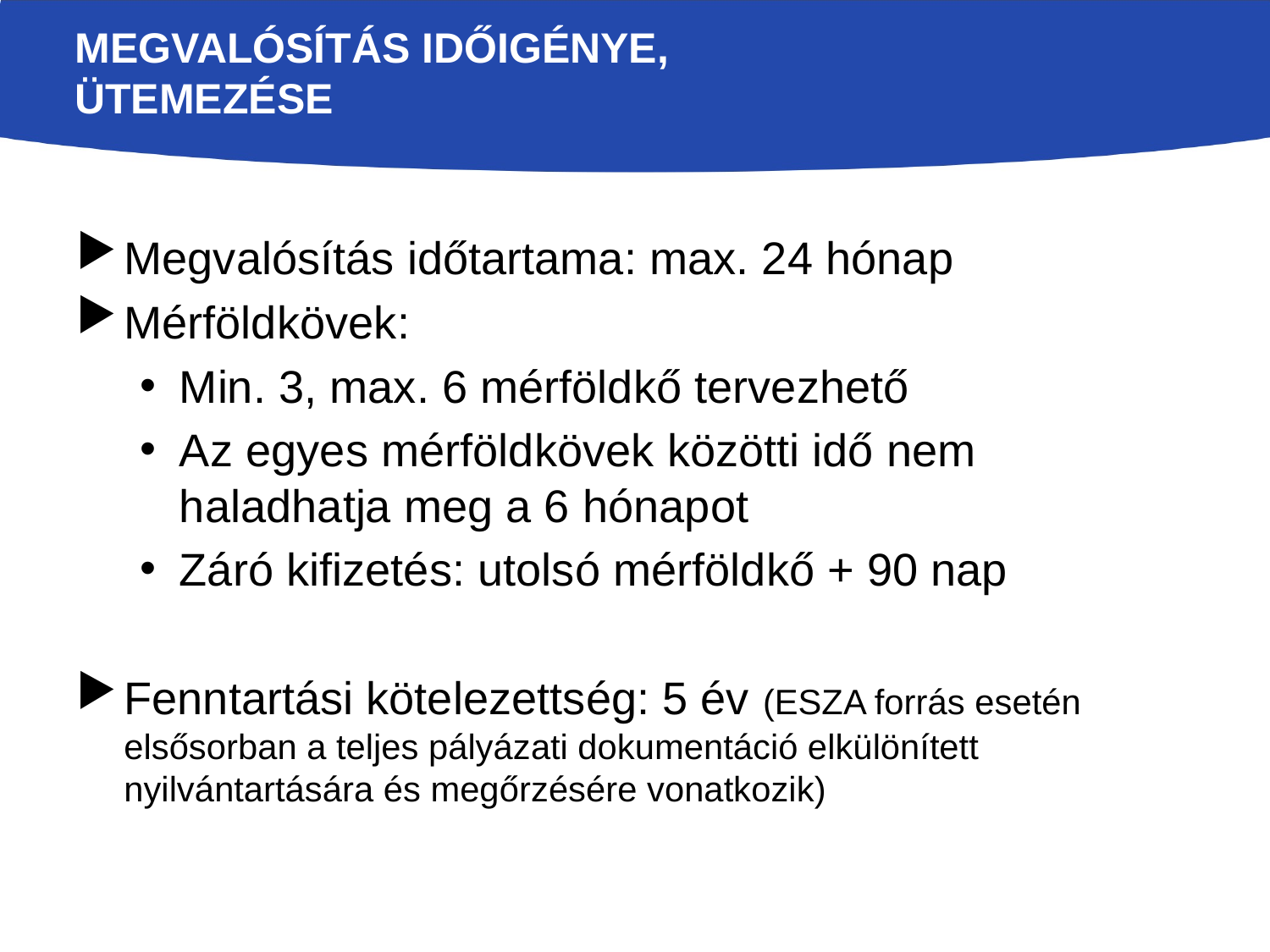

# Megvalósítás időigénye, ütemezése
Megvalósítás időtartama: max. 24 hónap
Mérföldkövek:
Min. 3, max. 6 mérföldkő tervezhető
Az egyes mérföldkövek közötti idő nem haladhatja meg a 6 hónapot
Záró kifizetés: utolsó mérföldkő + 90 nap

Fenntartási kötelezettség: 5 év (ESZA forrás esetén elsősorban a teljes pályázati dokumentáció elkülönített nyilvántartására és megőrzésére vonatkozik)